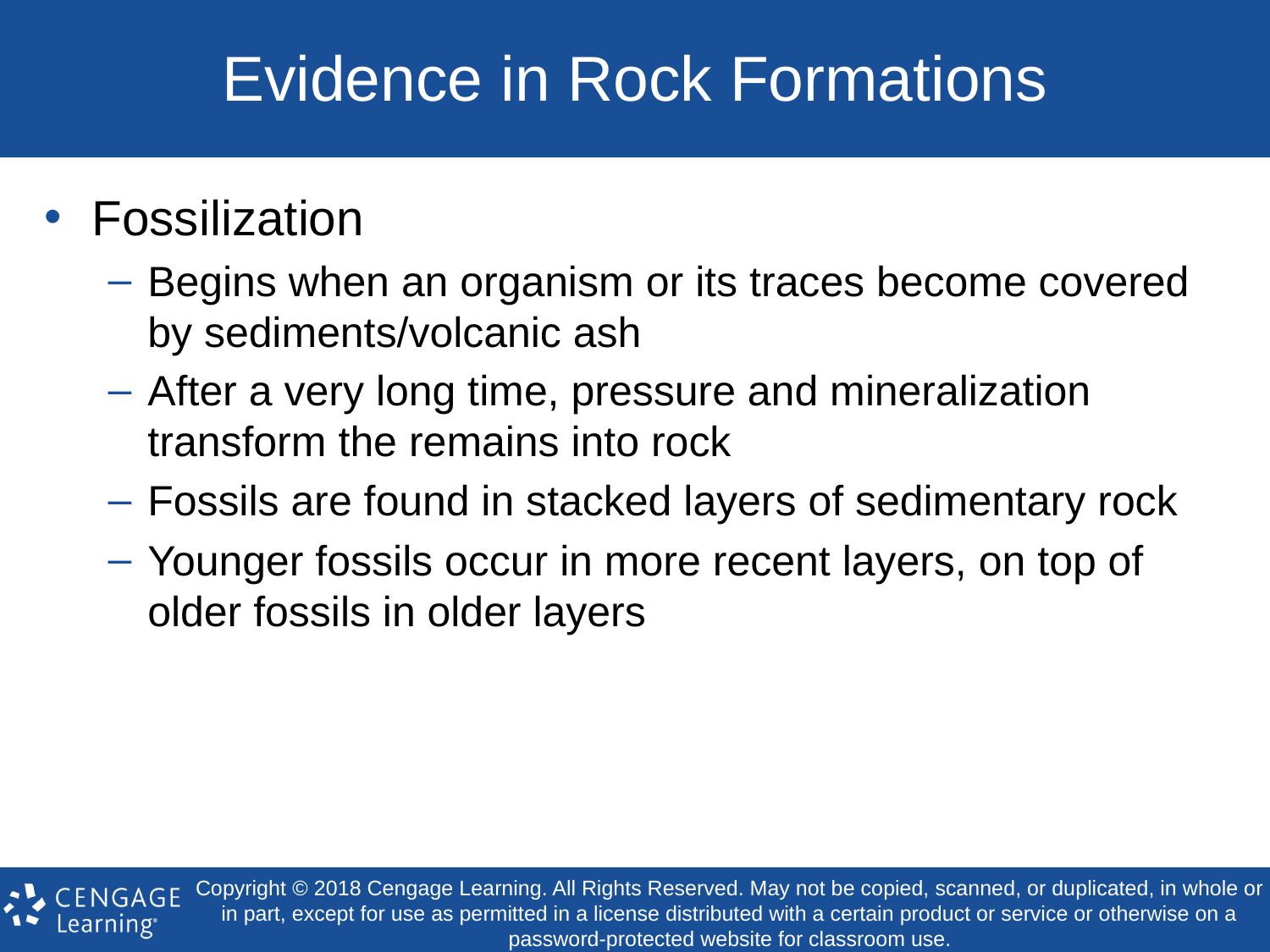

# Evidence in Rock Formations
Fossilization
Begins when an organism or its traces become covered by sediments/volcanic ash
After a very long time, pressure and mineralization transform the remains into rock
Fossils are found in stacked layers of sedimentary rock
Younger fossils occur in more recent layers, on top of older fossils in older layers